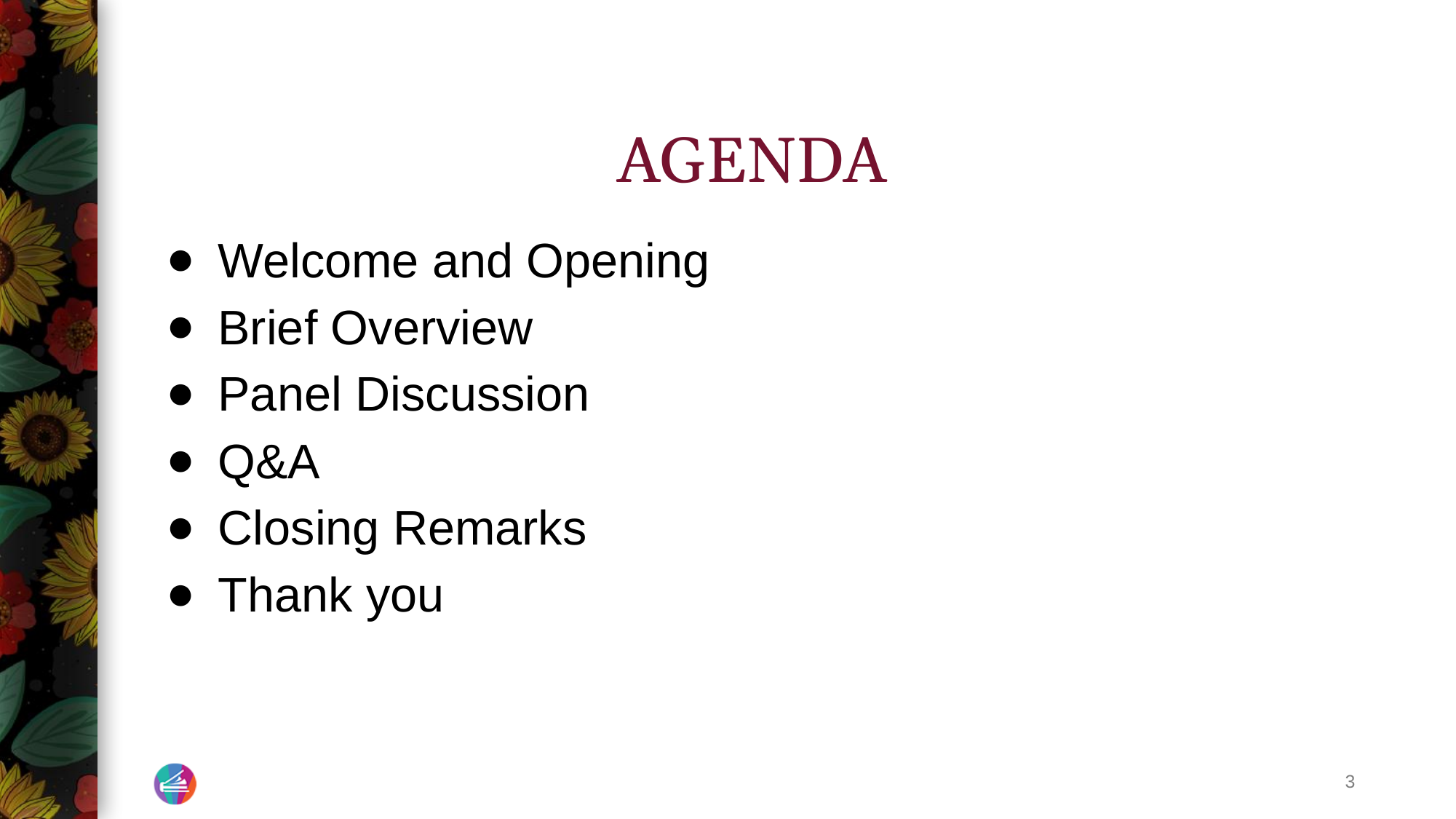

# AGENDA
Welcome and Opening
Brief Overview
Panel Discussion
Q&A
Closing Remarks
Thank you
3